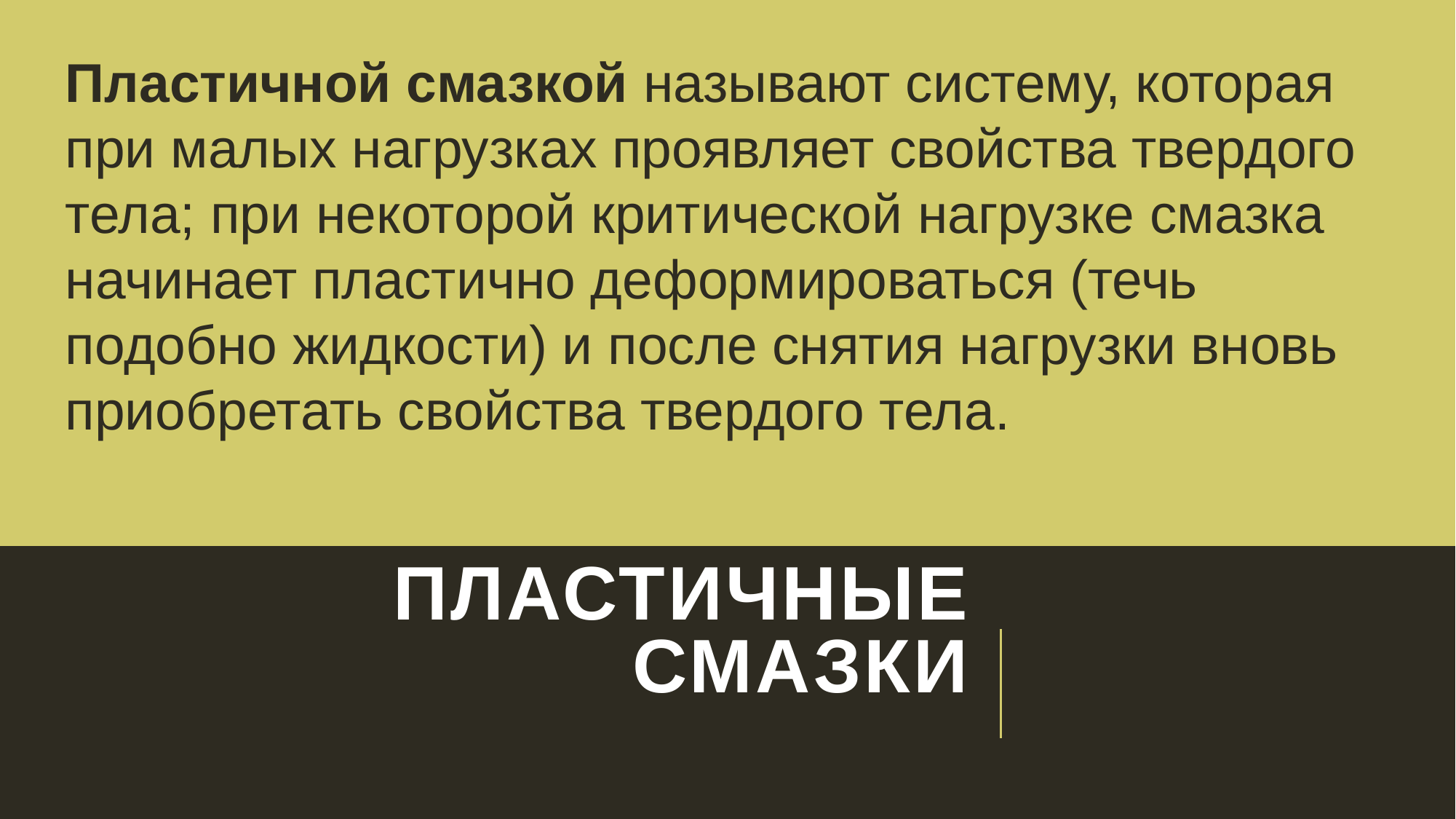

Пластичной смазкой называют систему, которая при малых нагрузках проявляет свойства твердого тела; при некоторой критической нагрузке смазка начинает пластично деформироваться (течь подобно жидкости) и после снятия нагрузки вновь приобретать свойства твердого тела.
# Пластичные смазки